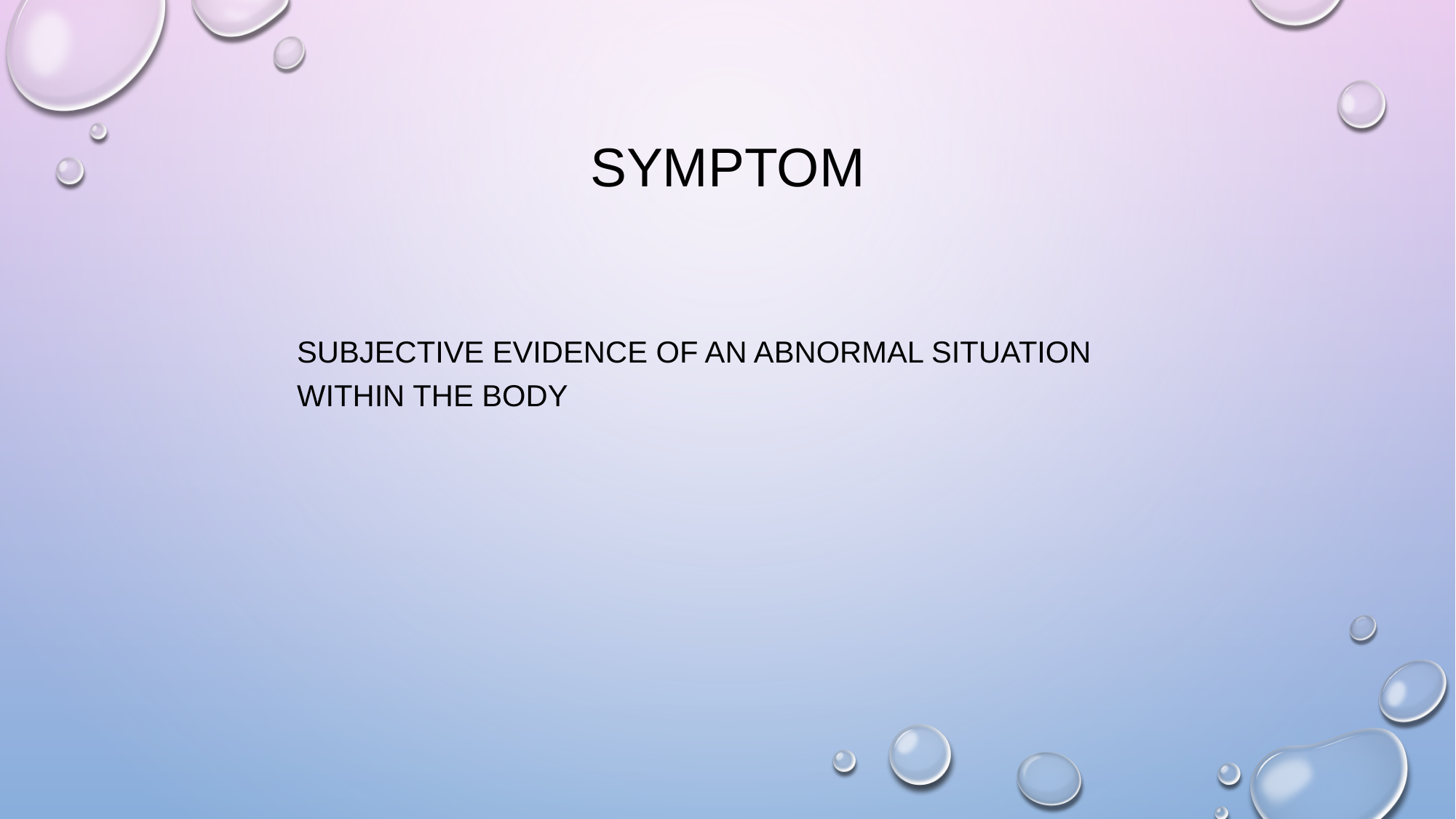

# Symptom
Subjective evidence of an abnormal situation within the body